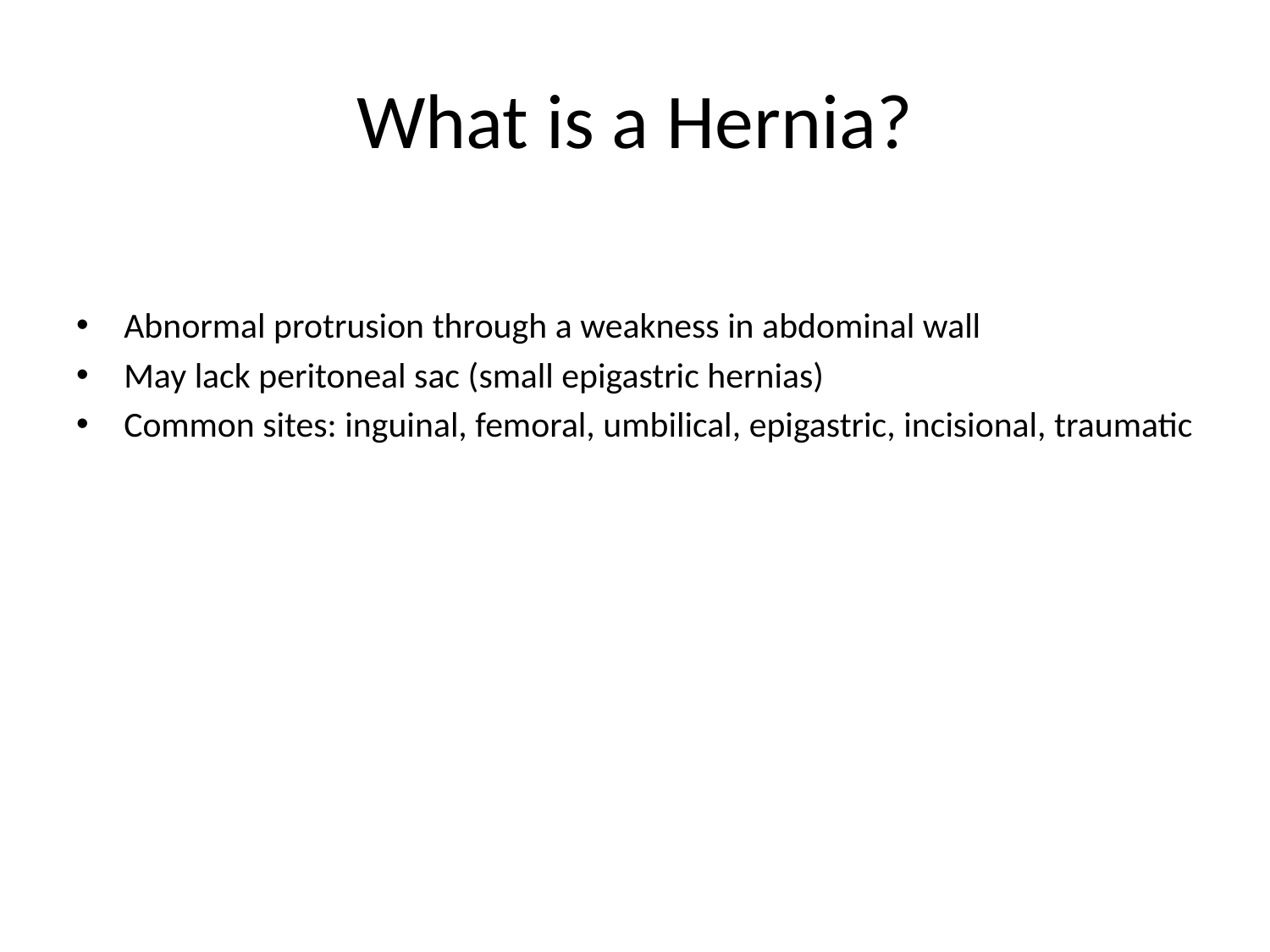

# What is a Hernia?

Abnormal protrusion through a weakness in abdominal wall
May lack peritoneal sac (small epigastric hernias)
Common sites: inguinal, femoral, umbilical, epigastric, incisional, traumatic